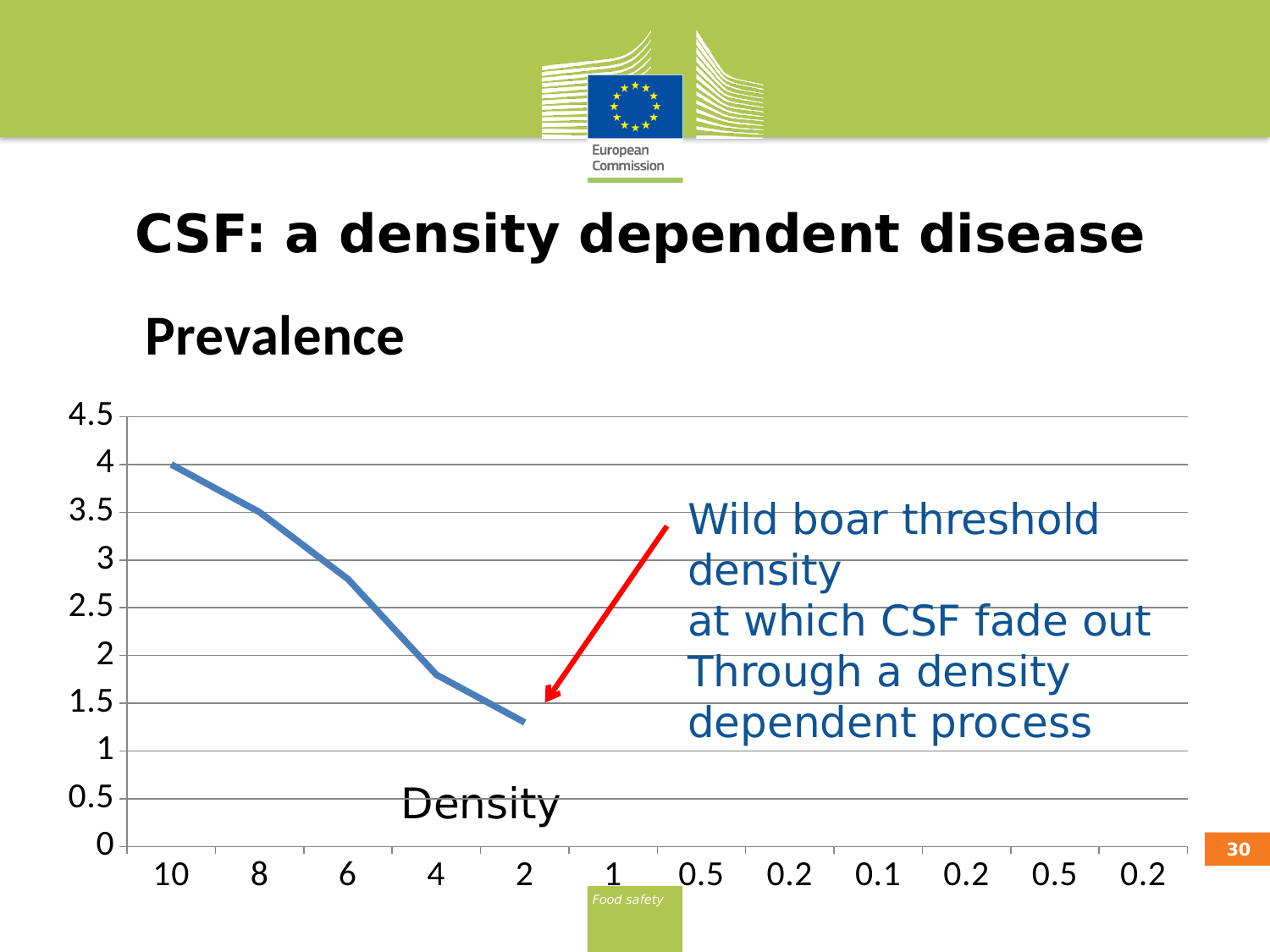

# CSF: a density dependent disease

### Chart: Prevalence

| Category | Prevalence |
|---|---|
| 10 | 4.0 |
| 8 | 3.5 |
| 6 | 2.8 |
| 4 | 1.8 |
| 2 | 1.3 |
| 1 | None |
| 0.5 | None |
| 0.2 | None |
| 0.1 | None |
| 0.2 | None |
| 0.5 | None |
| 0.2 | None |
Wild boar threshold density
at which CSF fade out
Through a density
dependent process
Density